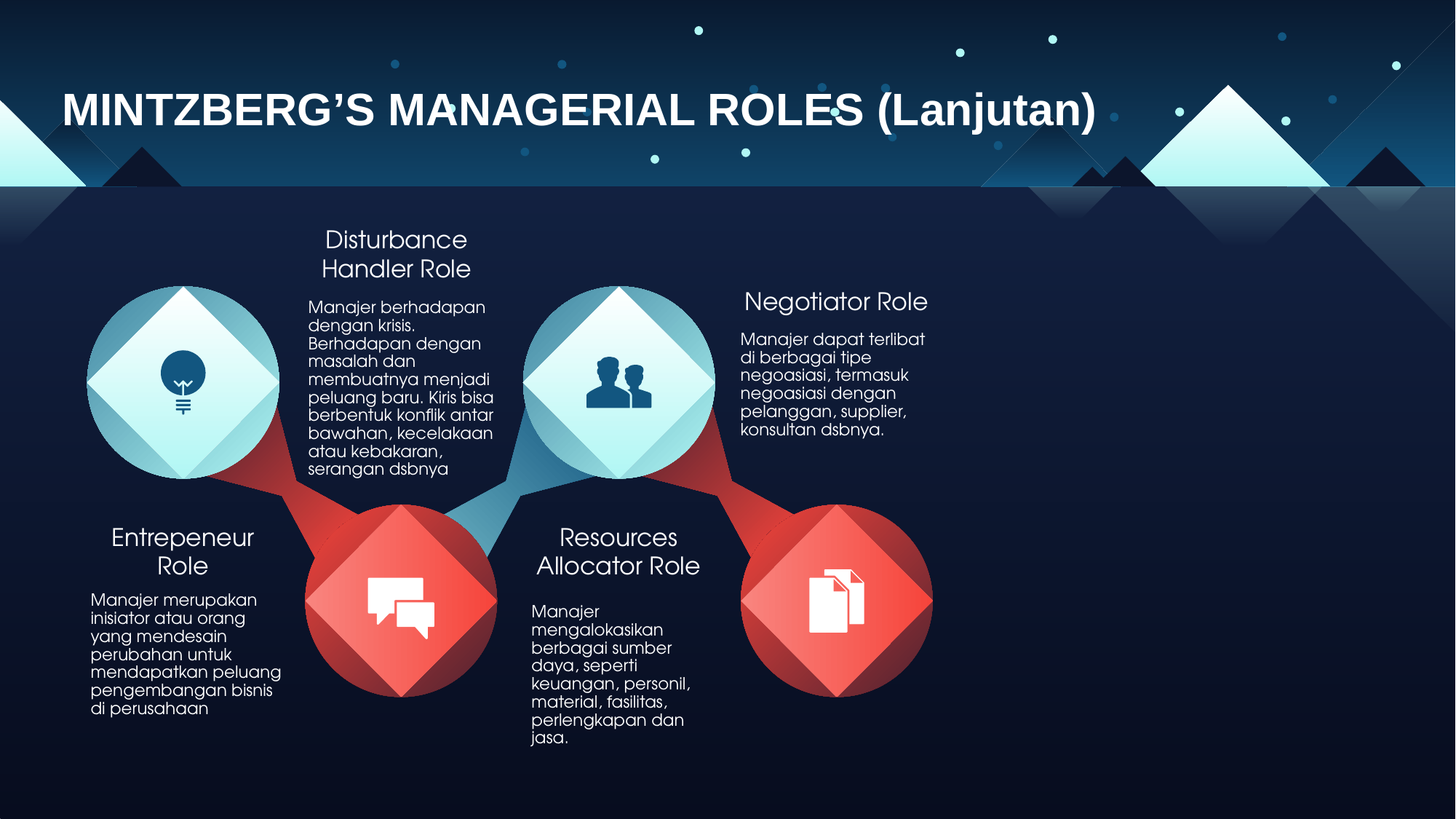

MINTZBERG’S MANAGERIAL ROLES (Lanjutan)

Disturbance Handler Role
Negotiator Role
Manajer berhadapan dengan krisis. Berhadapan dengan masalah dan membuatnya menjadi peluang baru. Kiris bisa berbentuk konflik antar bawahan, kecelakaan atau kebakaran, serangan dsbnya
Manajer dapat terlibat di berbagai tipe negoasiasi, termasuk negoasiasi dengan pelanggan, supplier, konsultan dsbnya.

Entrepeneur Role
Resources Allocator Role

Manajer merupakan inisiator atau orang yang mendesain perubahan untuk mendapatkan peluang pengembangan bisnis di perusahaan
Manajer mengalokasikan berbagai sumber daya, seperti keuangan, personil, material, fasilitas, perlengkapan dan jasa.